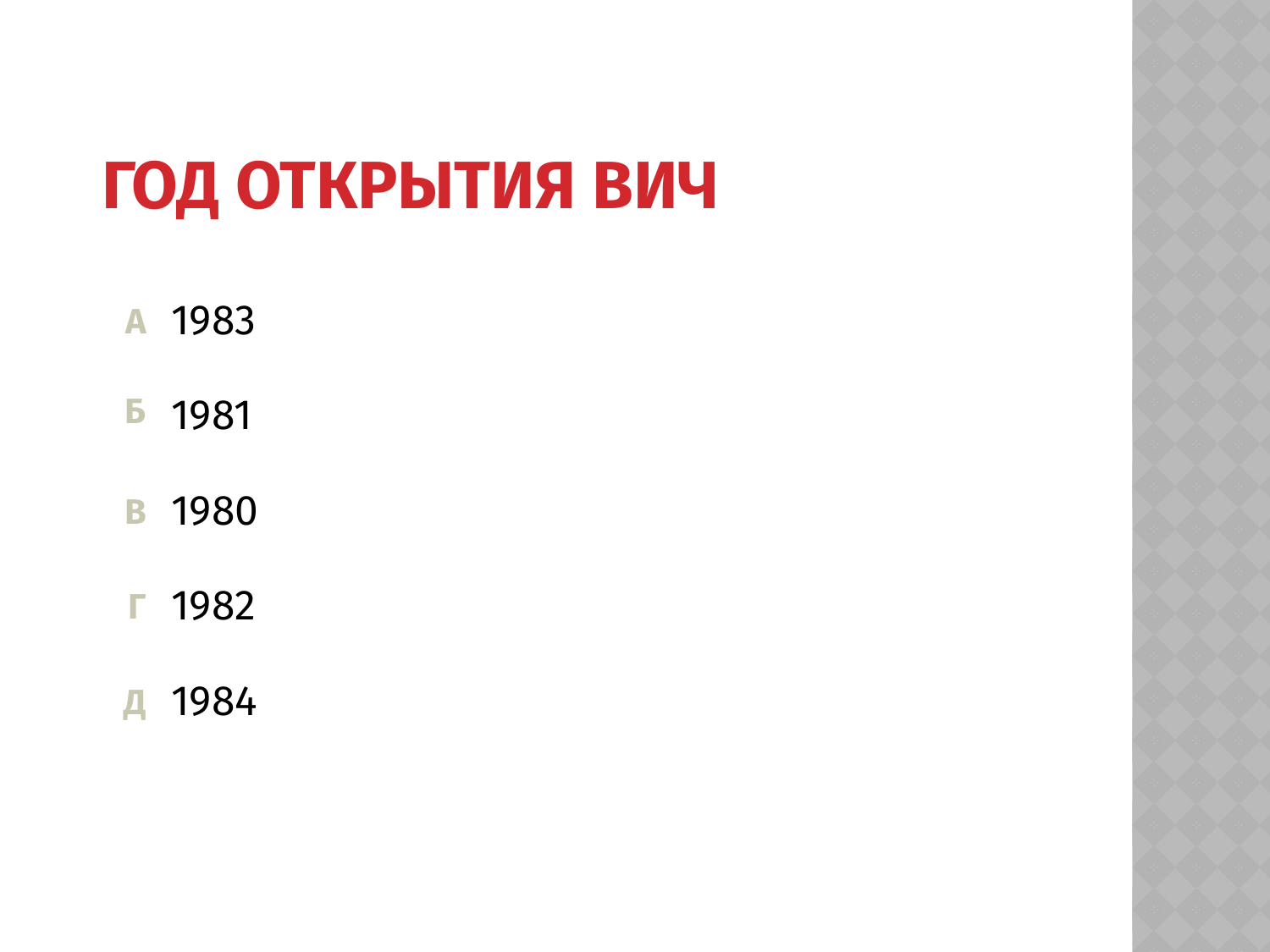

# Год открытия Вич
1983
1981
1980
1982
1984